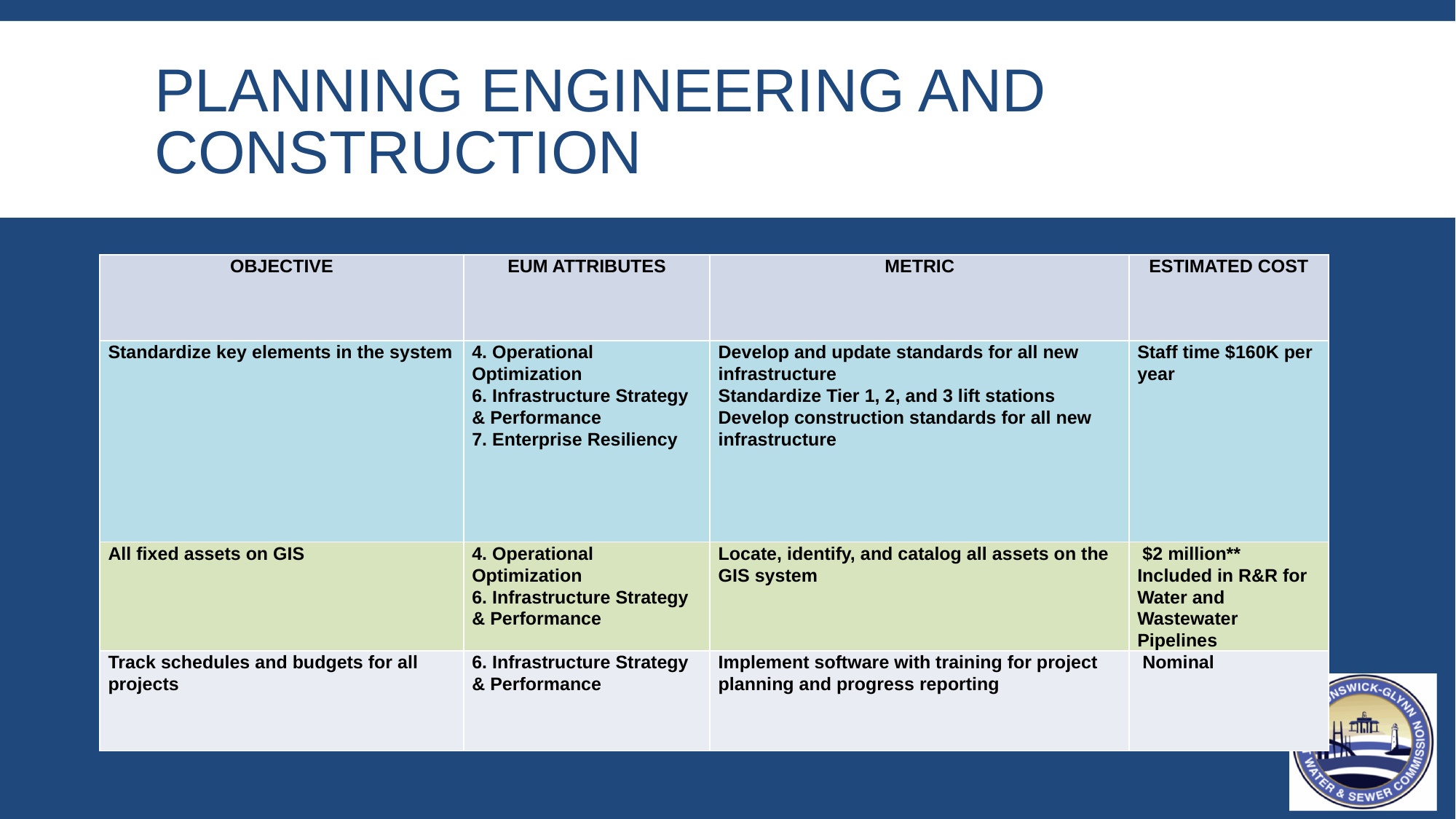

# PLANNING ENGINEERING AND CONSTRUCTION
| OBJECTIVE | EUM ATTRIBUTES | METRIC | ESTIMATED COST |
| --- | --- | --- | --- |
| Standardize key elements in the system | 4. Operational Optimization 6. Infrastructure Strategy & Performance 7. Enterprise Resiliency | Develop and update standards for all new infrastructure Standardize Tier 1, 2, and 3 lift stations Develop construction standards for all new infrastructure | Staff time $160K per year |
| All fixed assets on GIS | 4. Operational Optimization 6. Infrastructure Strategy & Performance | Locate, identify, and catalog all assets on the GIS system | $2 million\*\* Included in R&R for Water and Wastewater Pipelines |
| Track schedules and budgets for all projects | 6. Infrastructure Strategy & Performance | Implement software with training for project planning and progress reporting | Nominal |